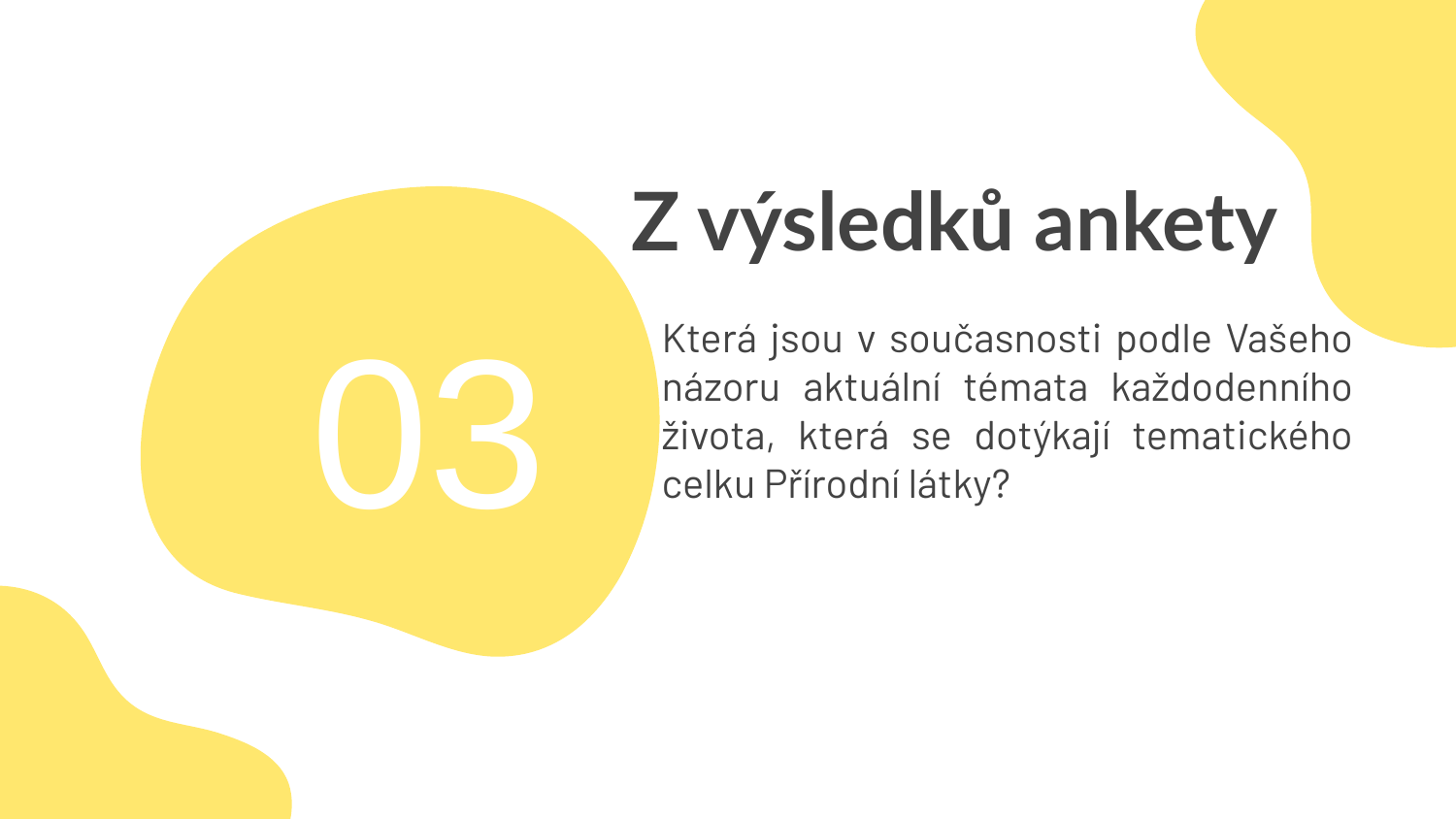

Z výsledků ankety
# 03
Která jsou v současnosti podle Vašeho názoru aktuální témata každodenního života, která se dotýkají tematického celku Přírodní látky?